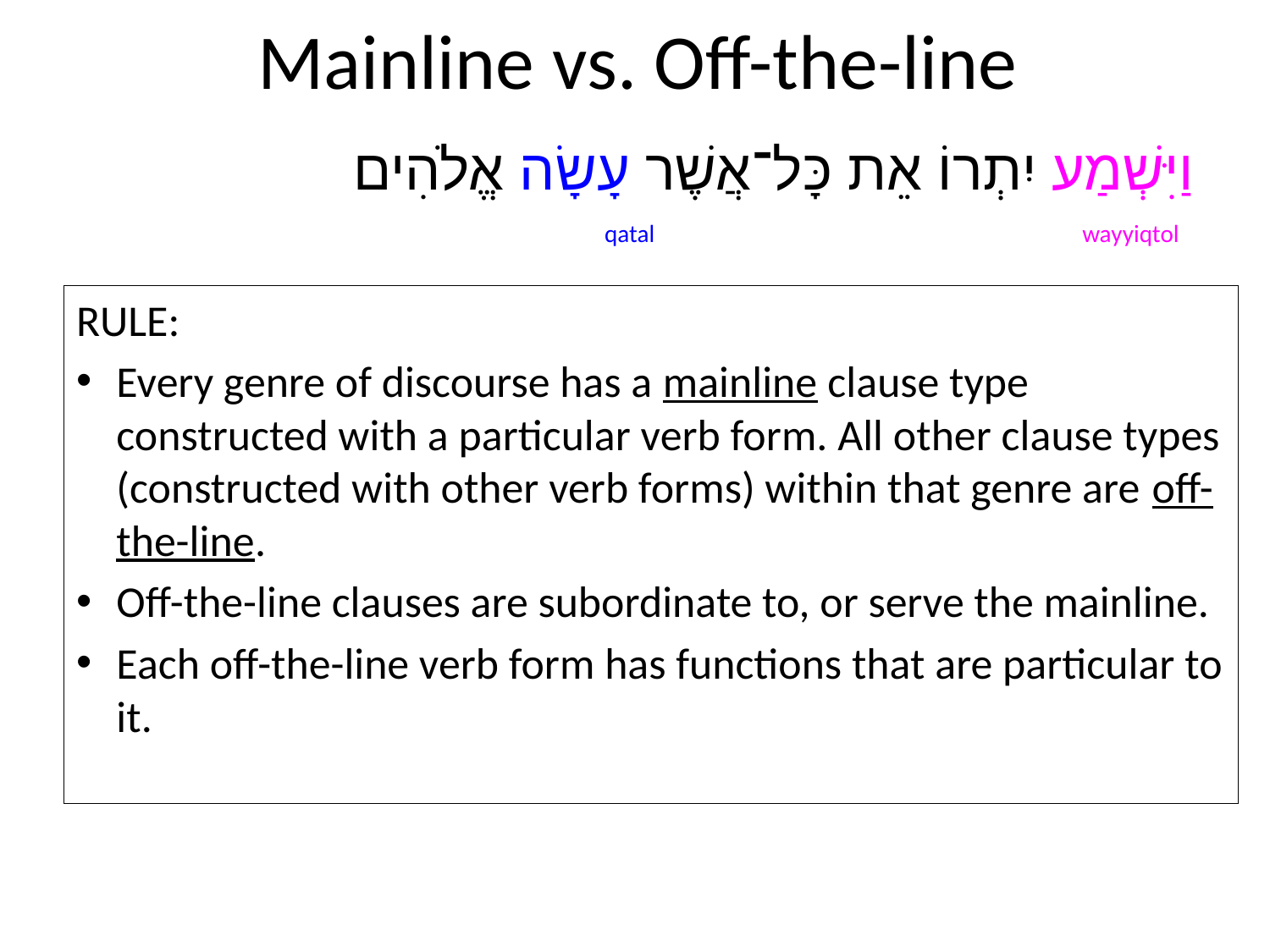

# Mainline vs. Off-the-line
וַיִּשְׁמַע יִתְרוֹ אֵת כָּל־אֲשֶׁר עָשָׂה אֱלֹהִים
qatal
wayyiqtol
RULE:
Every genre of discourse has a mainline clause type constructed with a particular verb form. All other clause types (constructed with other verb forms) within that genre are off-the-line.
Off-the-line clauses are subordinate to, or serve the mainline.
Each off-the-line verb form has functions that are particular to it.